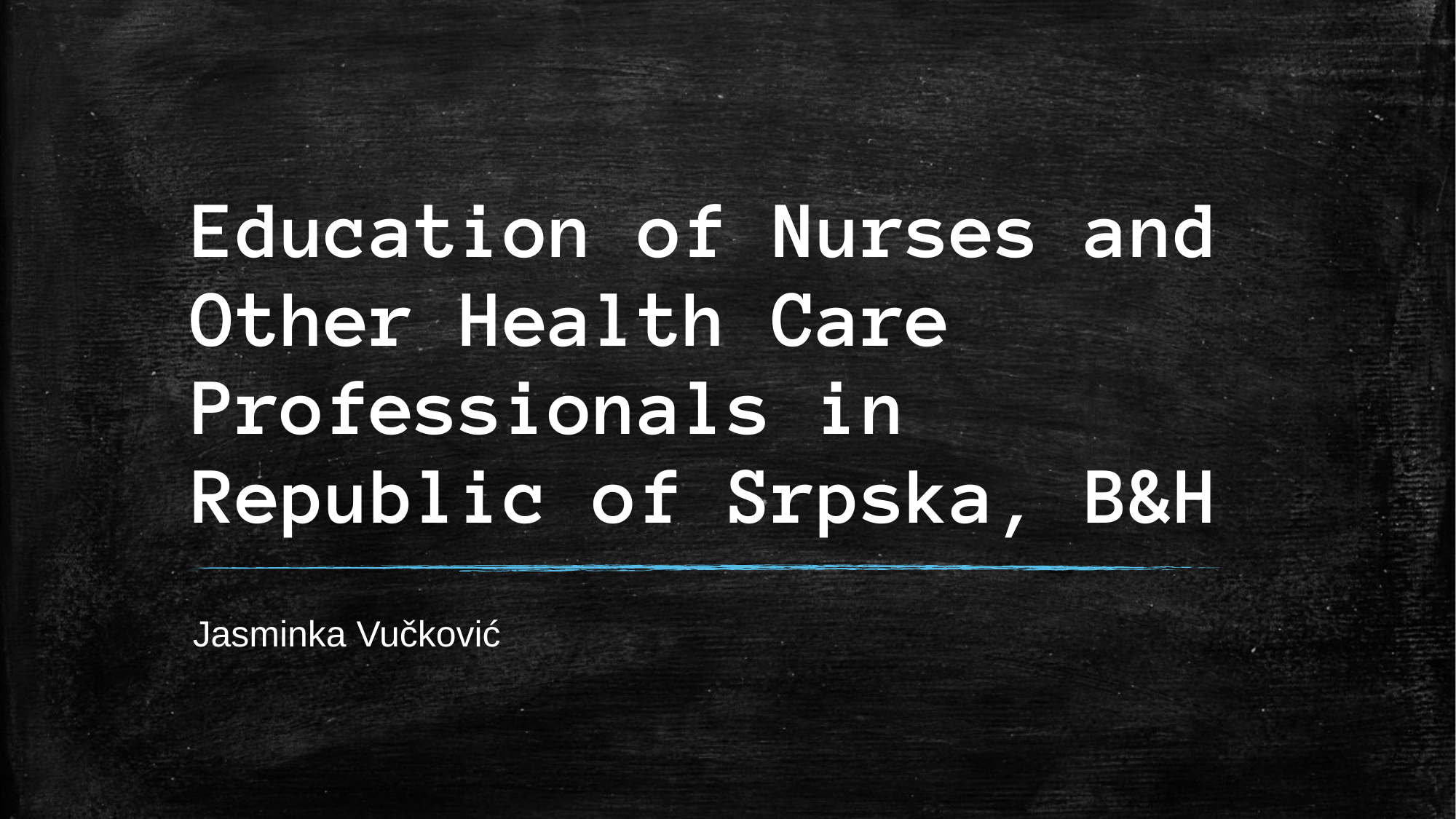

# Education of Nurses and Other Health Care Professionals in Republic of Srpska, B&H
Jasminka Vučković